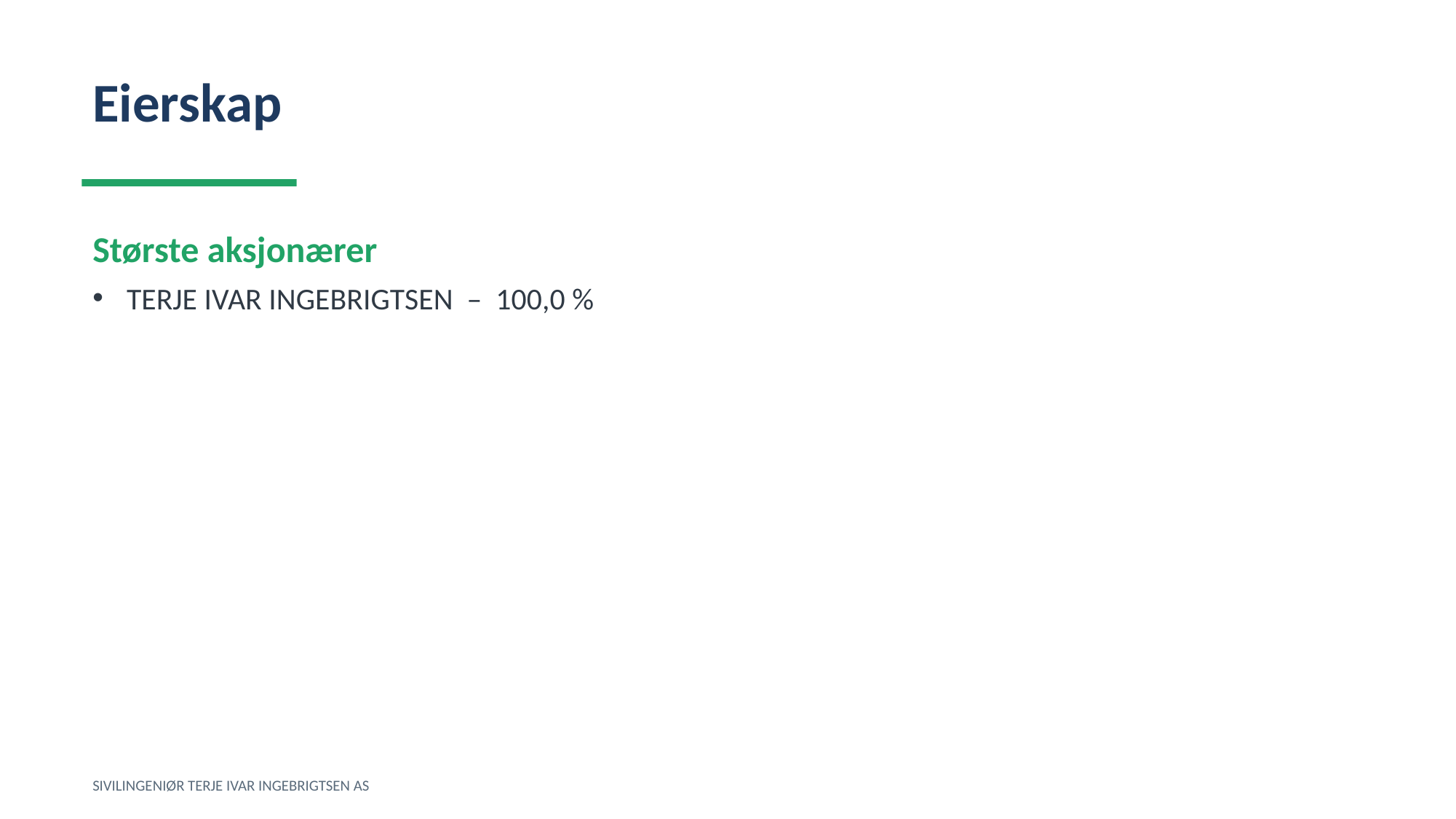

Eierskap

Største aksjonærer
TERJE IVAR INGEBRIGTSEN  –  100,0 %
SIVILINGENIØR TERJE IVAR INGEBRIGTSEN AS